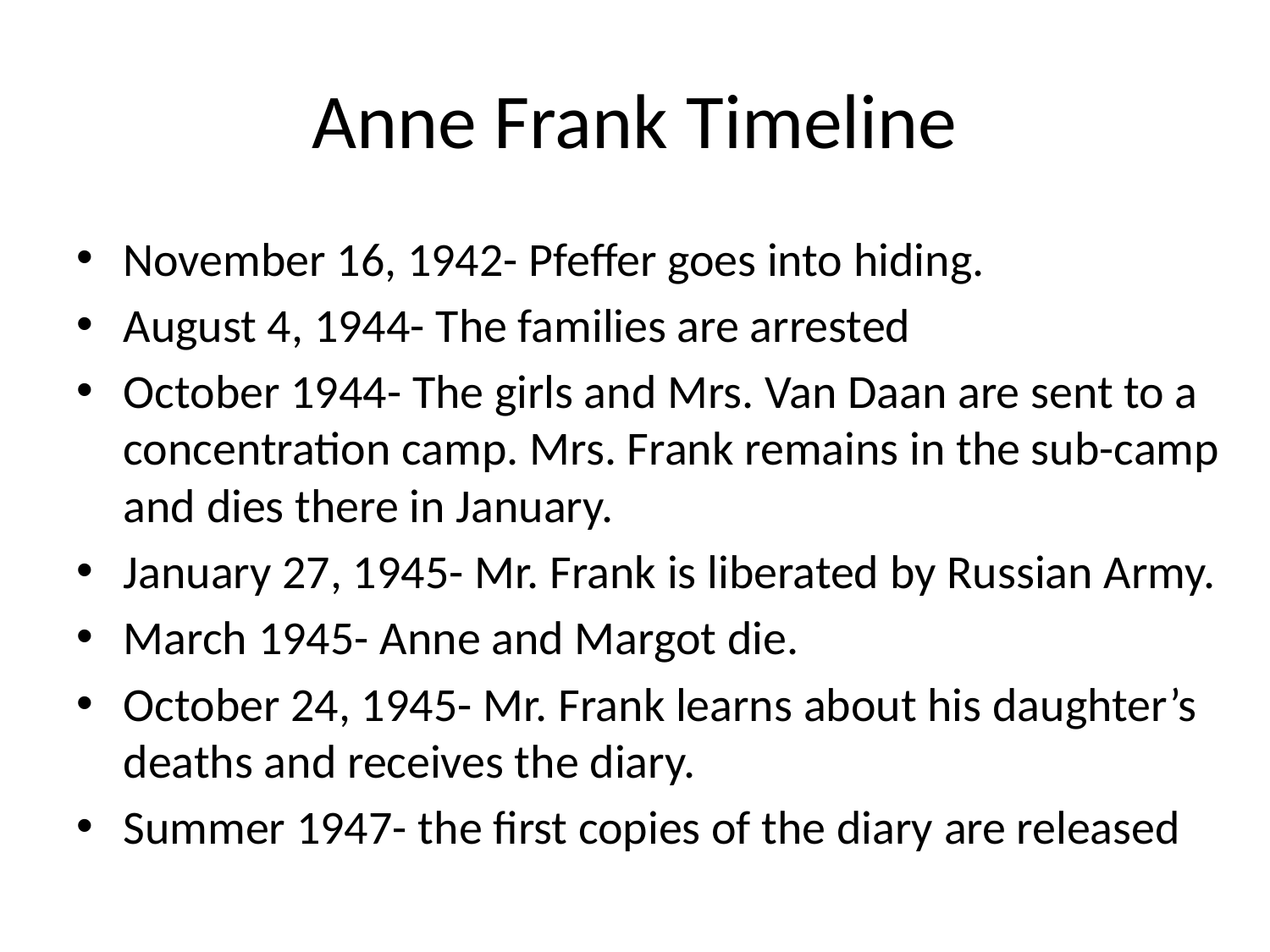

# Anne Frank Timeline
November 16, 1942- Pfeffer goes into hiding.
August 4, 1944- The families are arrested
October 1944- The girls and Mrs. Van Daan are sent to a concentration camp. Mrs. Frank remains in the sub-camp and dies there in January.
January 27, 1945- Mr. Frank is liberated by Russian Army.
March 1945- Anne and Margot die.
October 24, 1945- Mr. Frank learns about his daughter’s deaths and receives the diary.
Summer 1947- the first copies of the diary are released